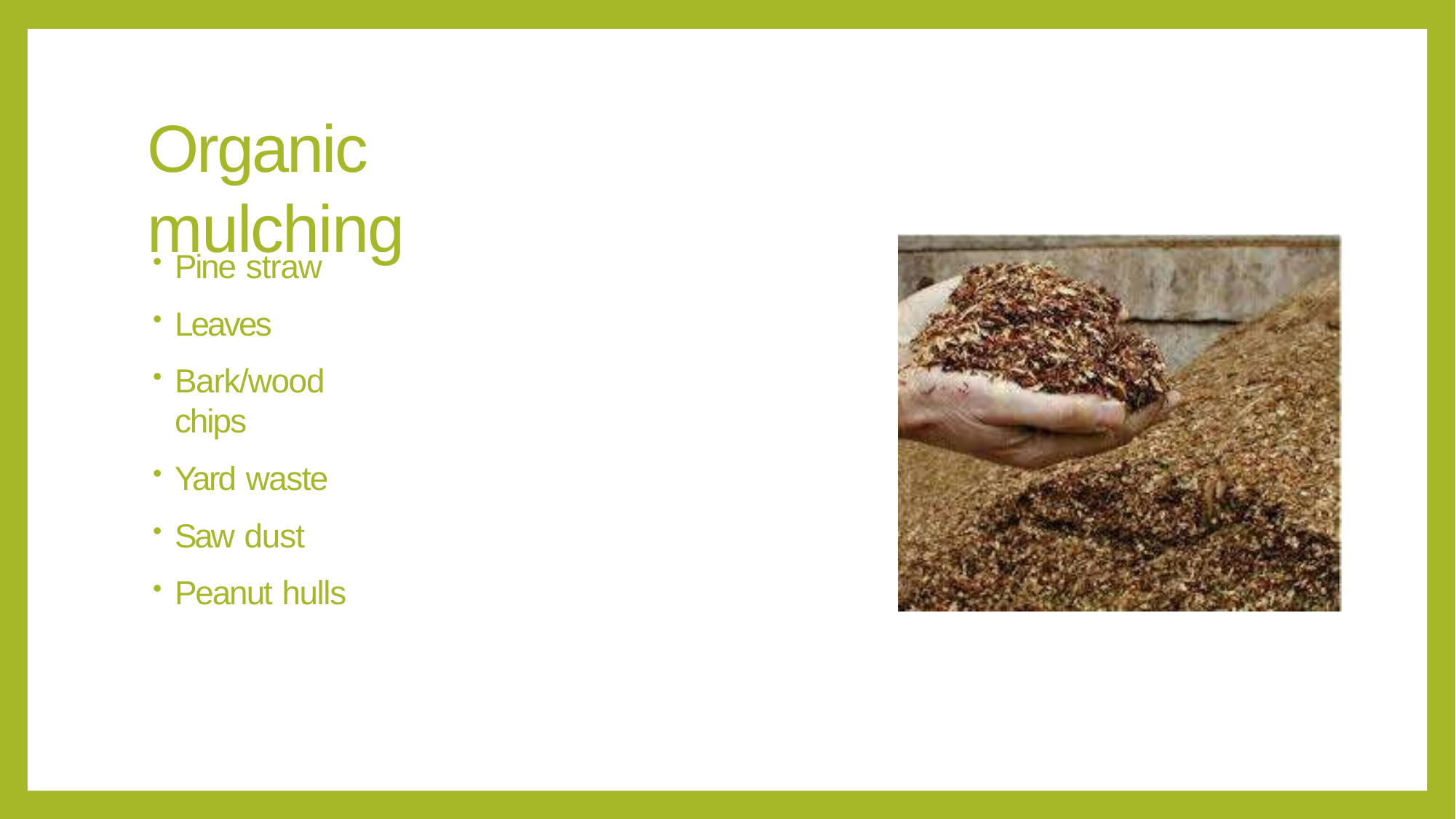

# Organic mulching
Pine straw
Leaves
Bark/wood chips
Yard waste
Saw dust
Peanut hulls